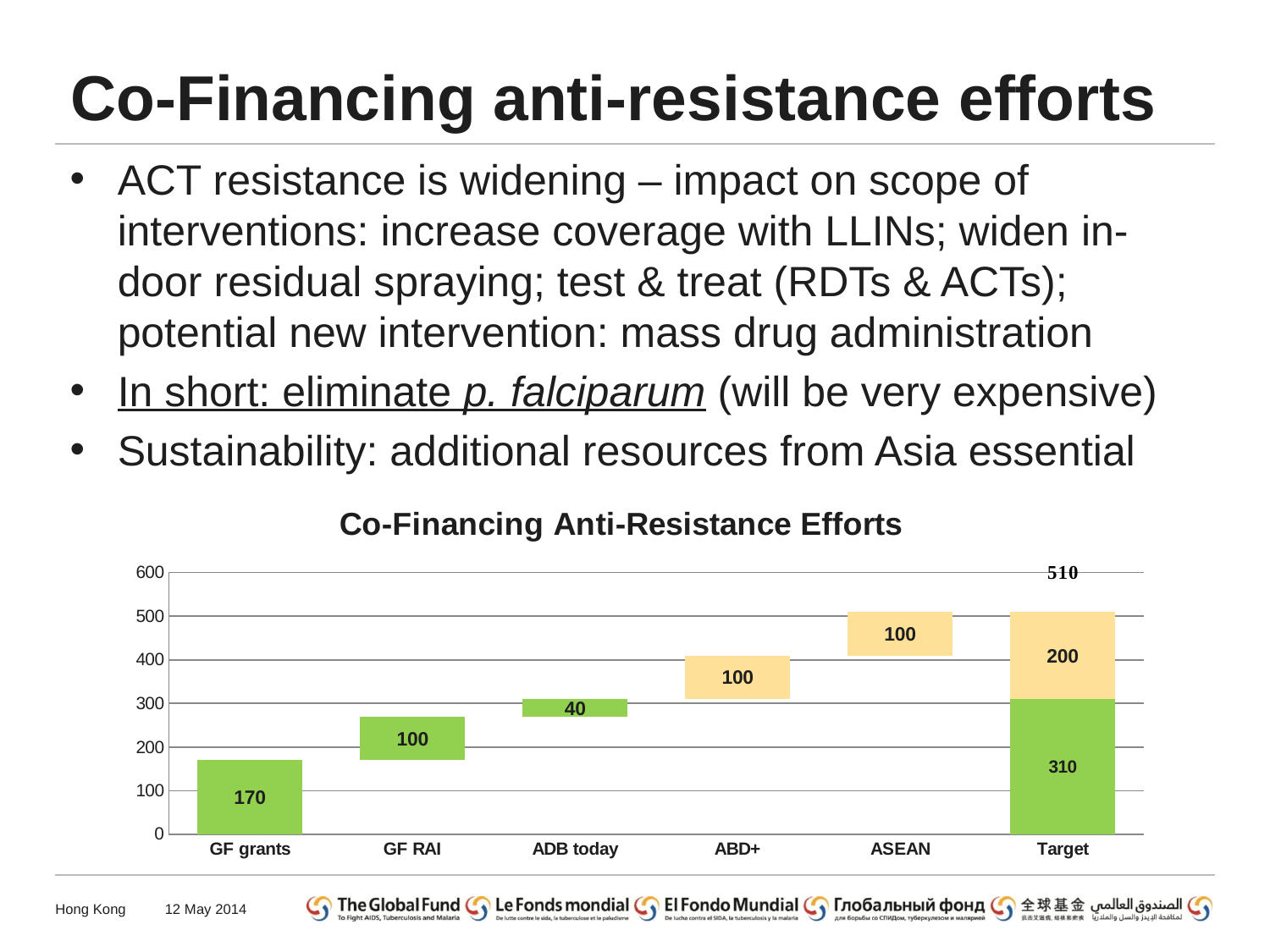

# Co-Financing anti-resistance efforts
ACT resistance is widening – impact on scope of interventions: increase coverage with LLINs; widen in-door residual spraying; test & treat (RDTs & ACTs); potential new intervention: mass drug administration
In short: eliminate p. falciparum (will be very expensive)
Sustainability: additional resources from Asia essential

### Chart: Co-Financing Anti-Resistance Efforts

| Category |  |  |
|---|---|---|
| GF grants | None | 170.0 |
| GF RAI | 170.0 | 100.0 |
| ADB today | 270.0 | 40.0 |
| ABD+ | 310.0 | 100.0 |
| ASEAN | 410.0 | 100.0 |
| Target | 310.0 | 200.0 |
Hong Kong
12 May 2014